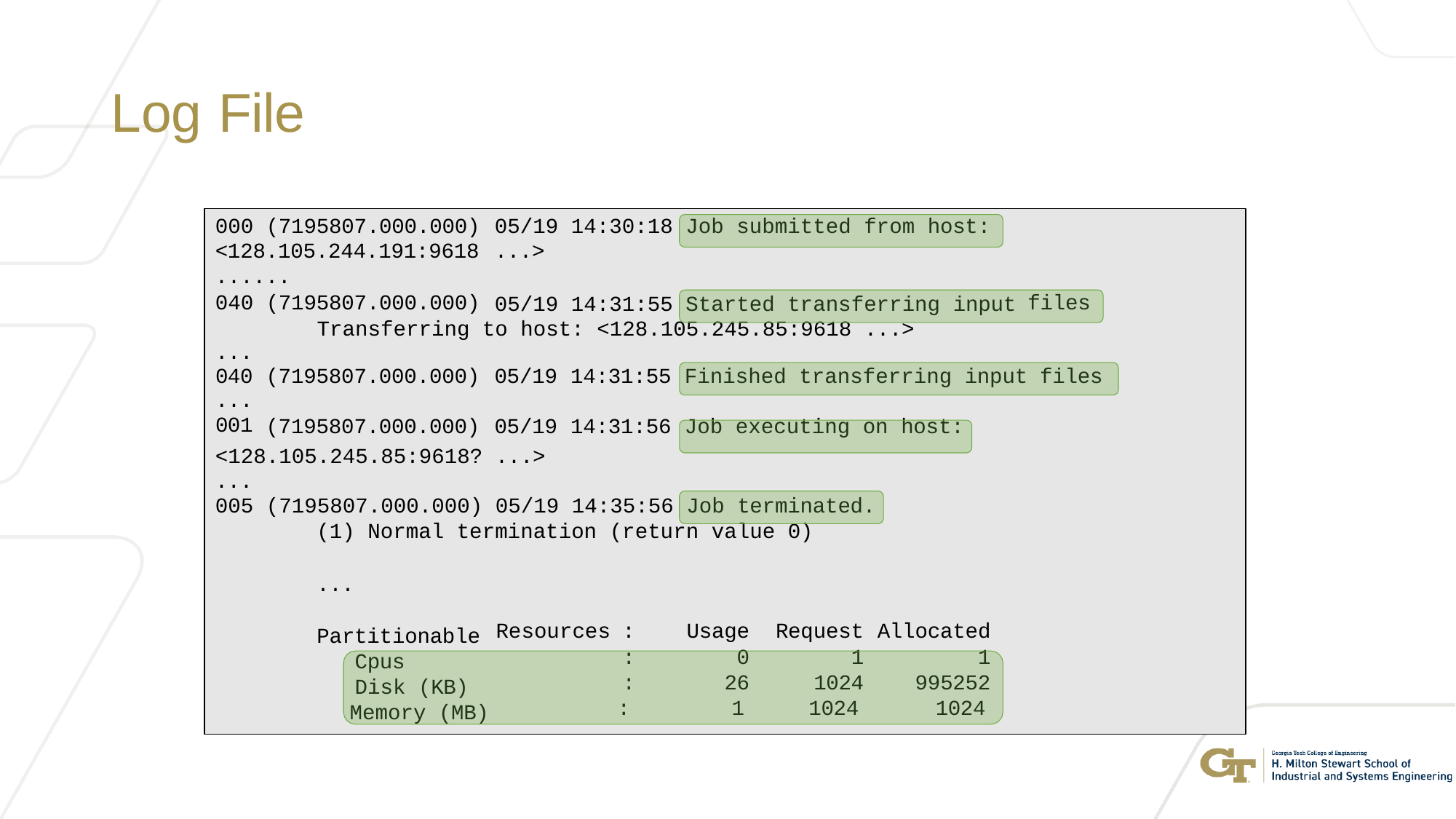

Log File

000 (7195807.000.000)
<128.105.244.191:9618
......
040 (7195807.000.000)
05/19 14:30:18 Job submitted from host:
...>

05/19 14:31:55 Started transferring input

files
Transferring to host: <128.105.245.85:9618 ...>
| ... |  |  |  |  |  |
| --- | --- | --- | --- | --- | --- |
| 040 ... 001 | (7195807.000.000) (7195807.000.000) | 05/19 05/19 | 14:31:55 14:31:56 | Finished transferring input Job executing on host: | files |

<128.105.245.85:9618? ...>
...
005 (7195807.000.000) 05/19 14:35:56 Job terminated.
(1) Normal termination (return value 0)

...

Partitionable Cpus
Disk (KB) Memory (MB)
| Resources : | Usage | Request | Allocated |
| --- | --- | --- | --- |
| : | 0 | 1 | 1 |
| : | 26 | 1024 | 995252 |
| : | 1 | 1024 | 1024 |